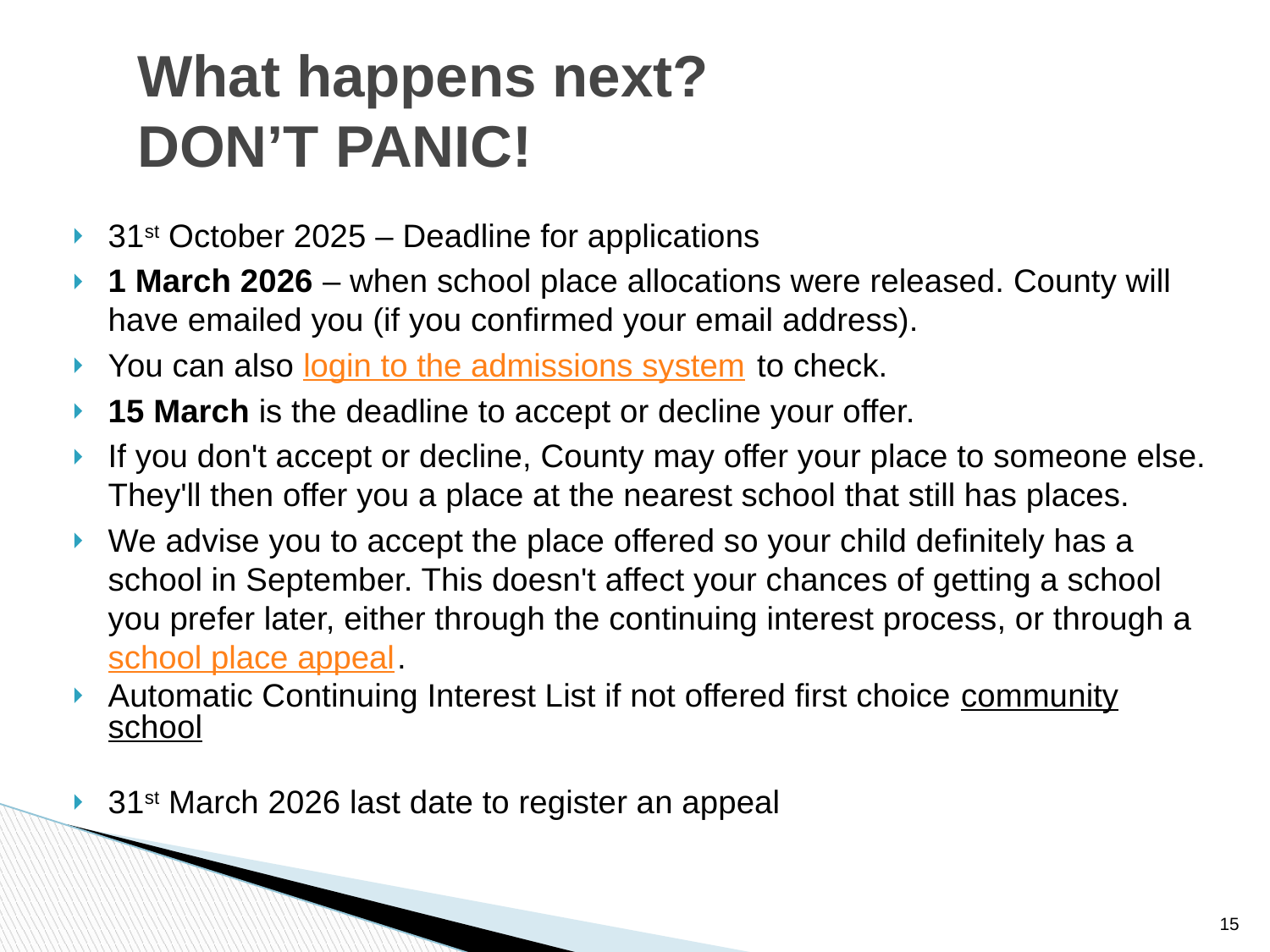

# What happens next? DON’T PANIC!
31st October 2025 – Deadline for applications
1 March 2026 – when school place allocations were released. County will have emailed you (if you confirmed your email address).
You can also login to the admissions system to check.
15 March is the deadline to accept or decline your offer.
If you don't accept or decline, County may offer your place to someone else. They'll then offer you a place at the nearest school that still has places.
We advise you to accept the place offered so your child definitely has a school in September. This doesn't affect your chances of getting a school you prefer later, either through the continuing interest process, or through a school place appeal.
Automatic Continuing Interest List if not offered first choice community school

31st March 2026 last date to register an appeal

15